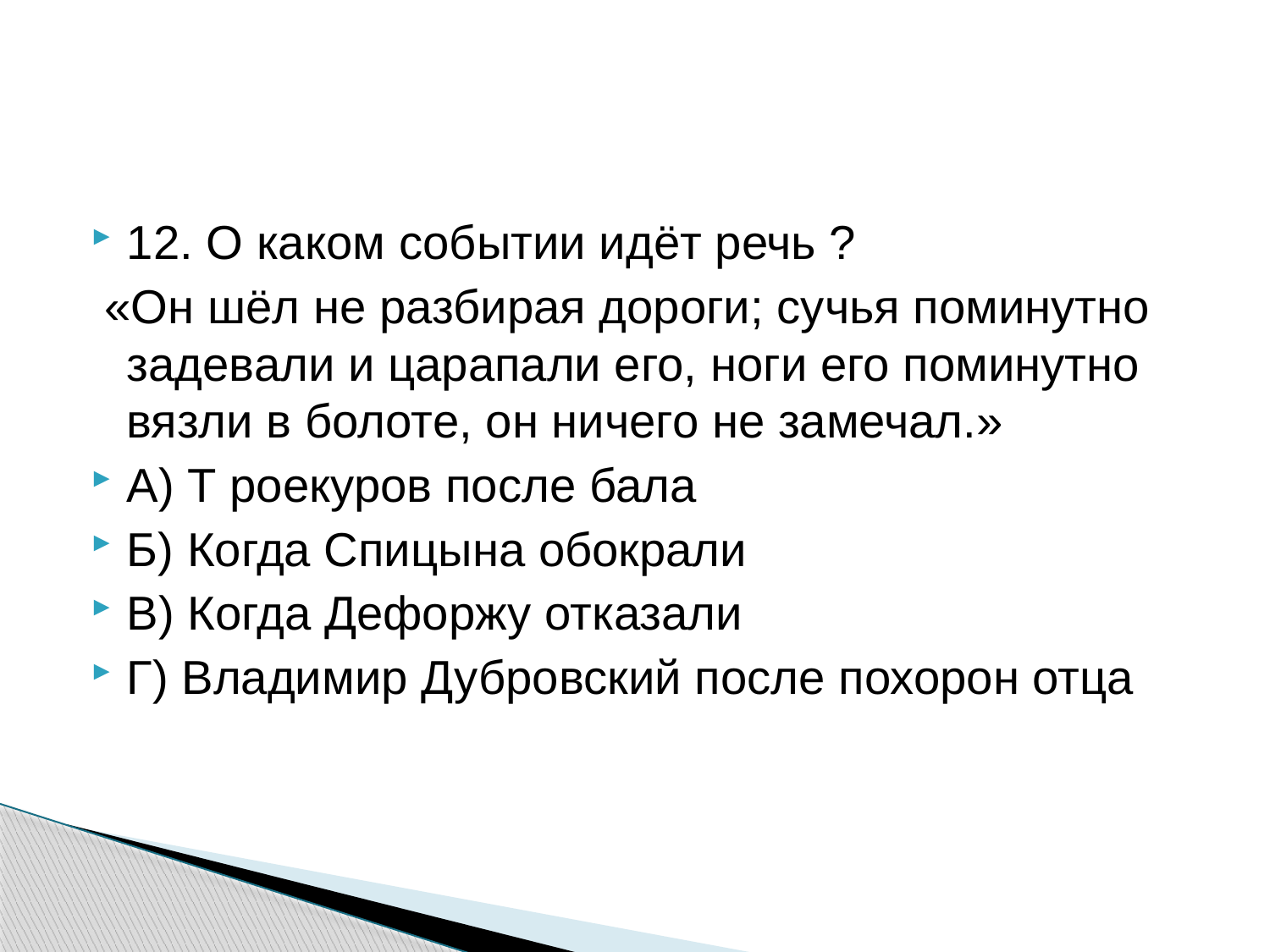

#
12. О каком событии идёт речь ?
 «Он шёл не разбирая дороги; сучья поминутно задевали и царапали его, ноги его поминутно вязли в болоте, он ничего не замечал.»
А) Т роекуров после бала
Б) Когда Спицына обокрали
В) Когда Дефоржу отказали
Г) Владимир Дубровский после похорон отца